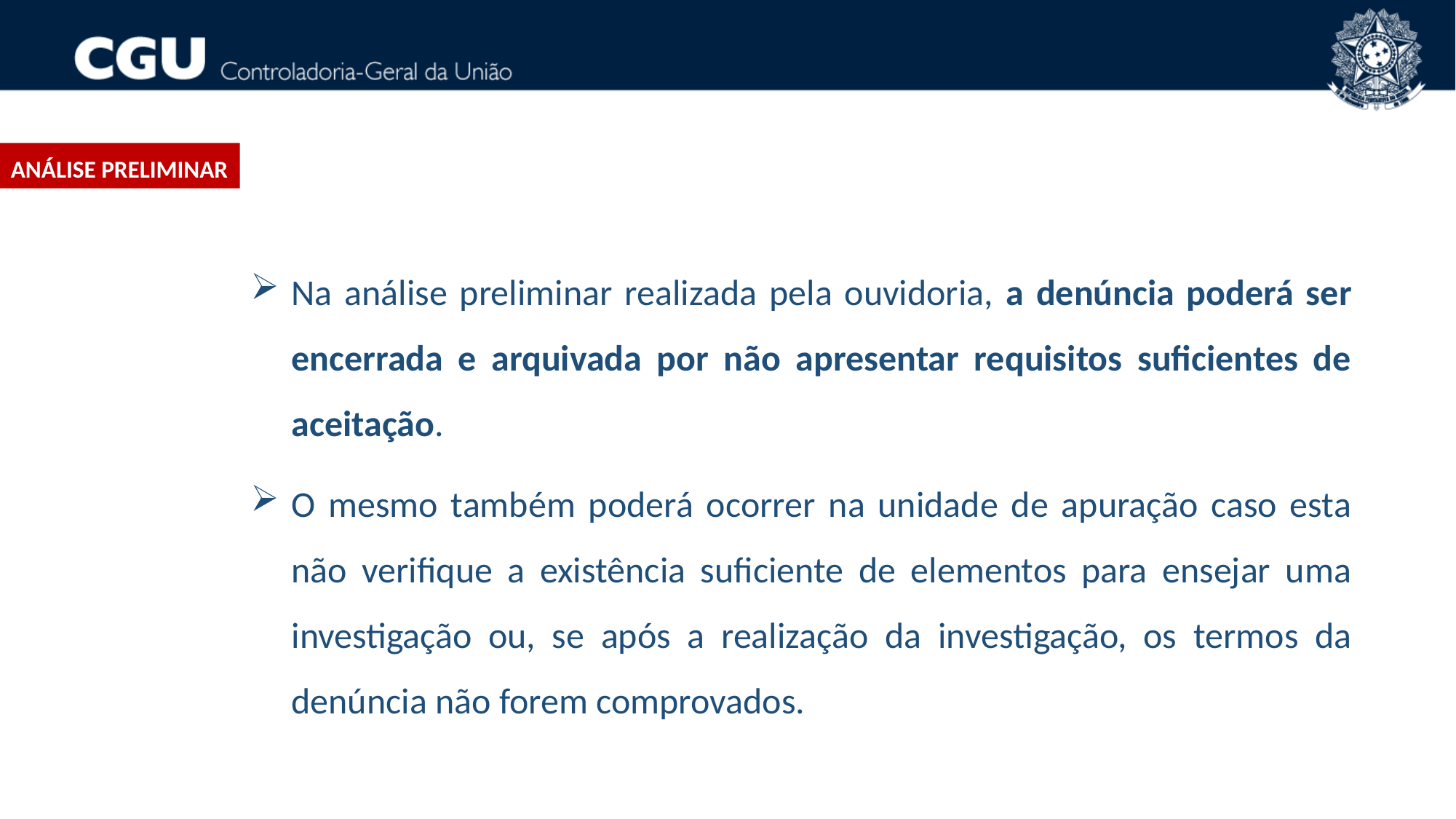

ANÁLISE PRELIMINAR

Na análise preliminar realizada pela ouvidoria, a denúncia poderá ser encerrada e arquivada por não apresentar requisitos suficientes de aceitação.
O mesmo também poderá ocorrer na unidade de apuração caso esta não verifique a existência suficiente de elementos para ensejar uma investigação ou, se após a realização da investigação, os termos da denúncia não forem comprovados.